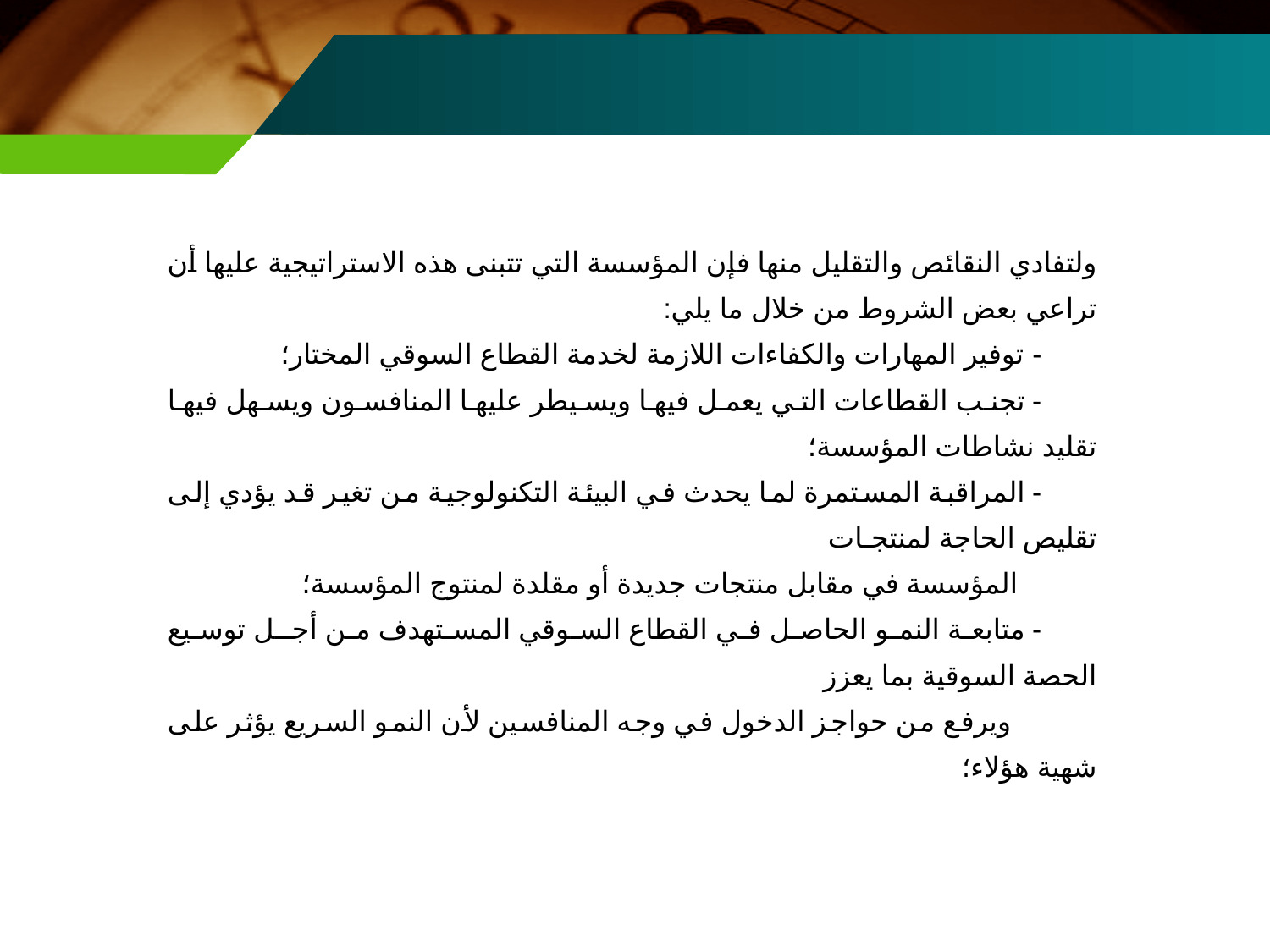

ولتفادي النقائص والتقليل منها فإن المؤسسة التي تتبنى هذه الاستراتيجية عليها أن تراعي بعض الشروط من خلال ما يلي:
       - توفير المهارات والكفاءات اللازمة لخدمة القطاع السوقي المختار؛
       - تجنب القطاعات التي يعمل فيها ويسيطر عليها المنافسون ويسهل فيها تقليد نشاطات المؤسسة؛
       - المراقبة المستمرة لما يحدث في البيئة التكنولوجية من تغير قد يؤدي إلى تقليص الحاجة لمنتجـات
          المؤسسة في مقابل منتجات جديدة أو مقلدة لمنتوج المؤسسة؛
       - متابعة النمو الحاصل في القطاع السوقي المستهدف من أجـل توسيع الحصة السوقية بما يعزز
           ويرفع من حواجز الدخول في وجه المنافسين لأن النمو السريع يؤثر على شهية هؤلاء؛